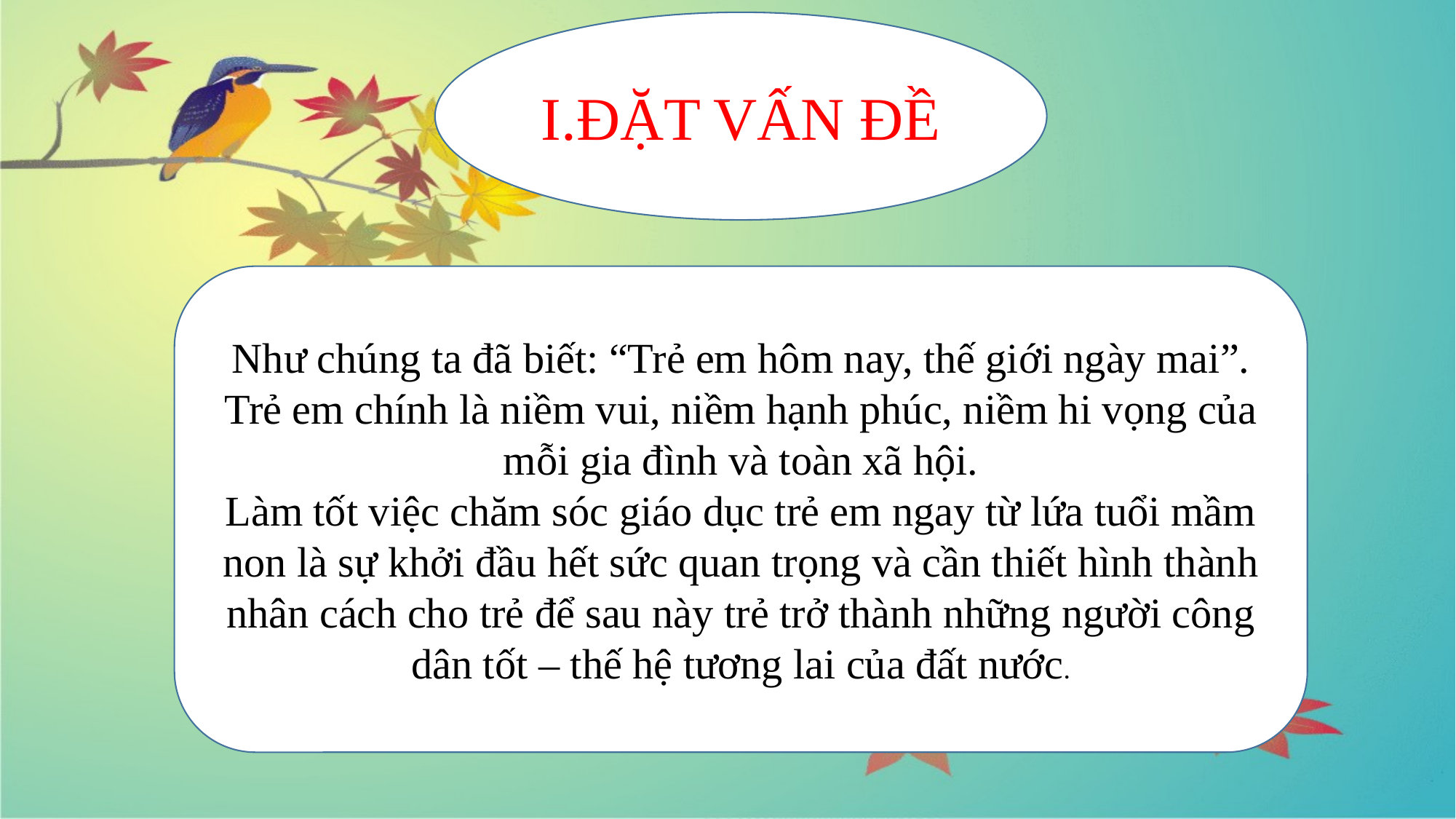

I.ĐẶT VẤN ĐỀ
Như chúng ta đã biết: “Trẻ em hôm nay, thế giới ngày mai”. Trẻ em chính là niềm vui, niềm hạnh phúc, niềm hi vọng của mỗi gia đình và toàn xã hội.
Làm tốt việc chăm sóc giáo dục trẻ em ngay từ lứa tuổi mầm non là sự khởi đầu hết sức quan trọng và cần thiết hình thành nhân cách cho trẻ để sau này trẻ trở thành những người công dân tốt – thế hệ tương lai của đất nước.